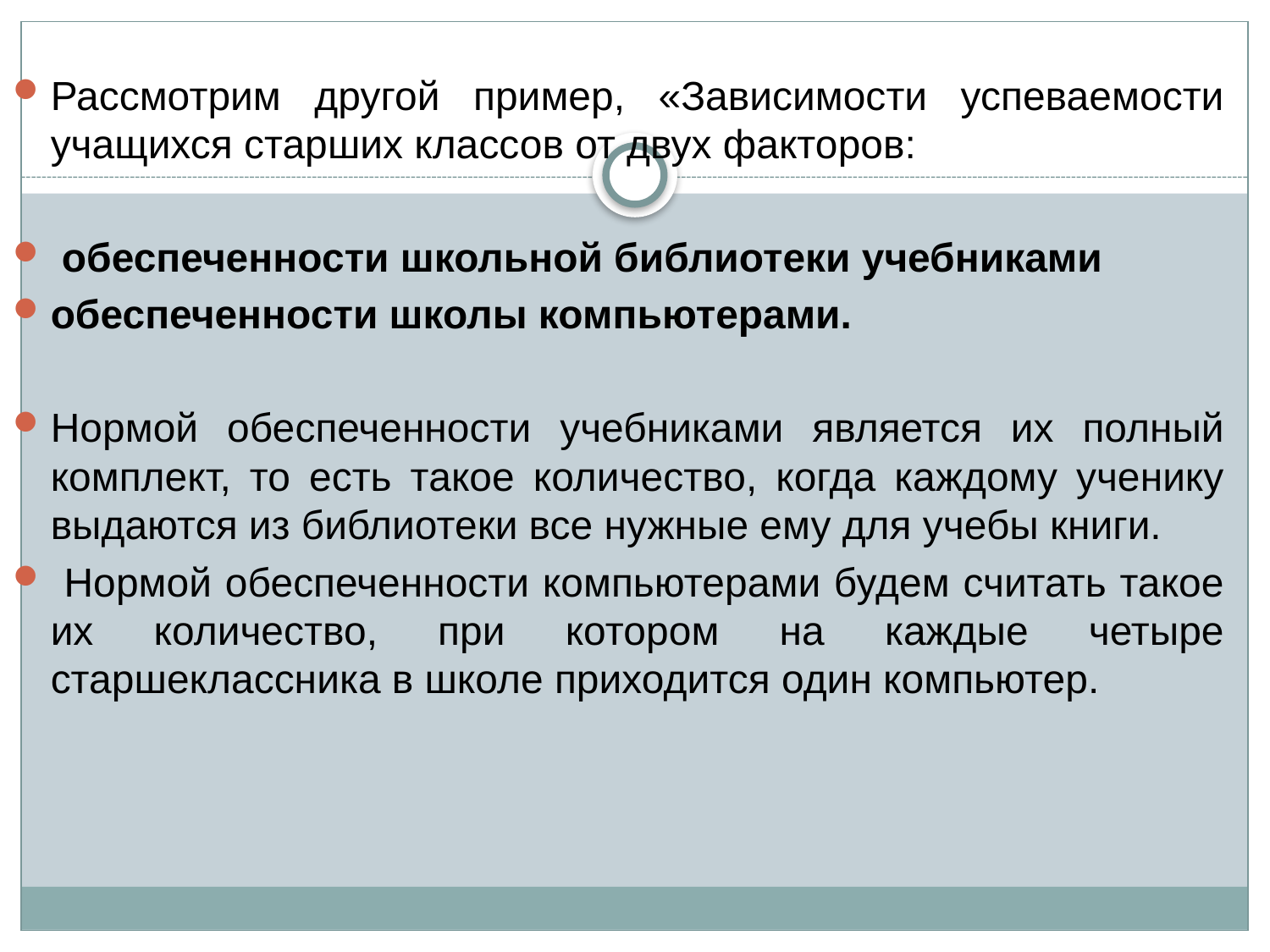

Рассмотрим другой пример, «Зависимости успеваемости учащихся старших классов от двух факторов:

 обеспеченности школьной библиотеки учебниками
обеспеченности школы компьютерами.

Нормой обеспеченности учебниками является их полный комплект, то есть такое количество, когда каждому ученику выдаются из библиотеки все нужные ему для учебы книги.
 Нормой обеспеченности компьютерами будем считать такое их количество, при котором на каждые четыре старшеклассника в школе приходится один компьютер.